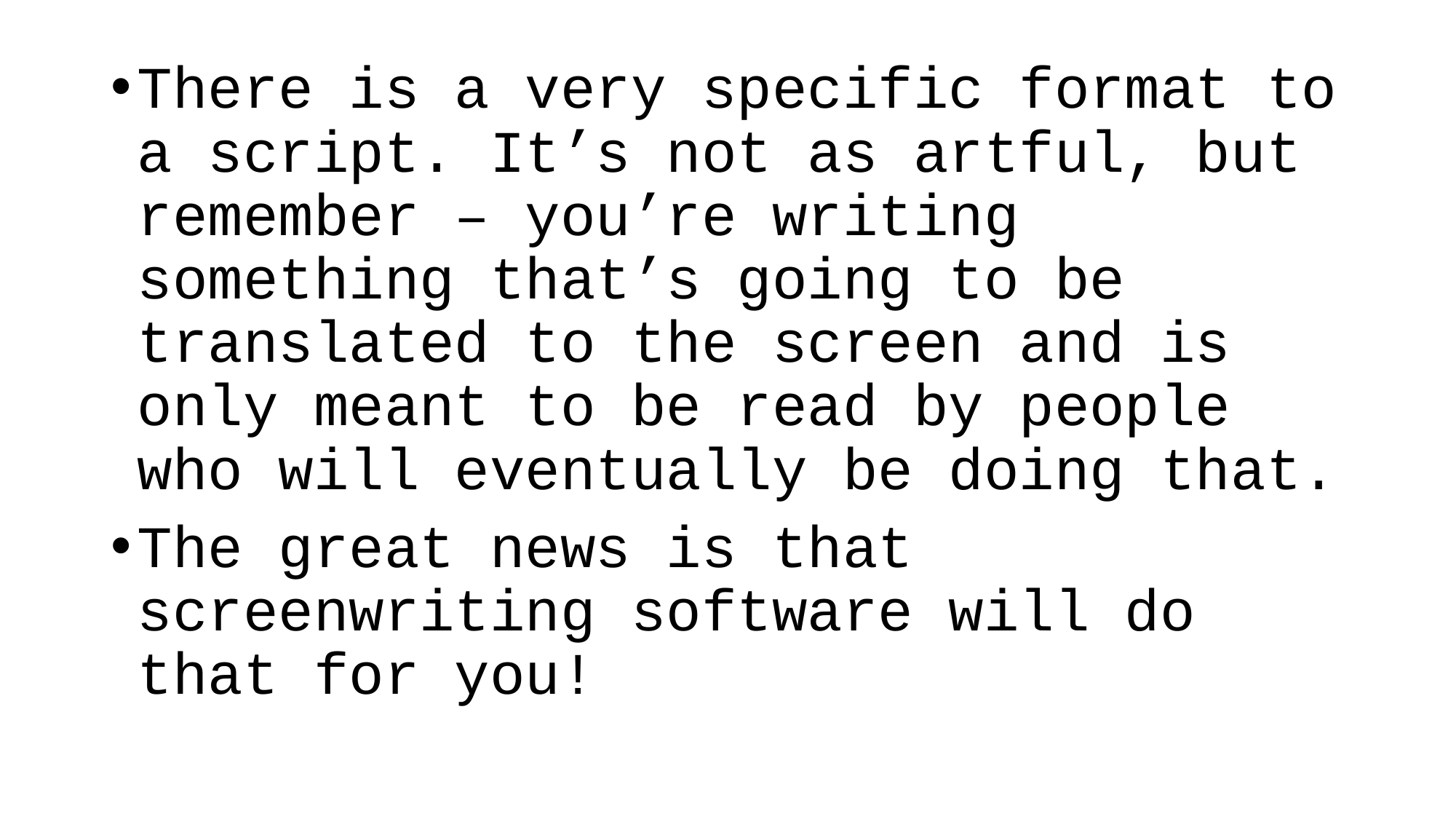

There is a very specific format to a script. It’s not as artful, but remember – you’re writing something that’s going to be translated to the screen and is only meant to be read by people who will eventually be doing that.
The great news is that screenwriting software will do that for you!